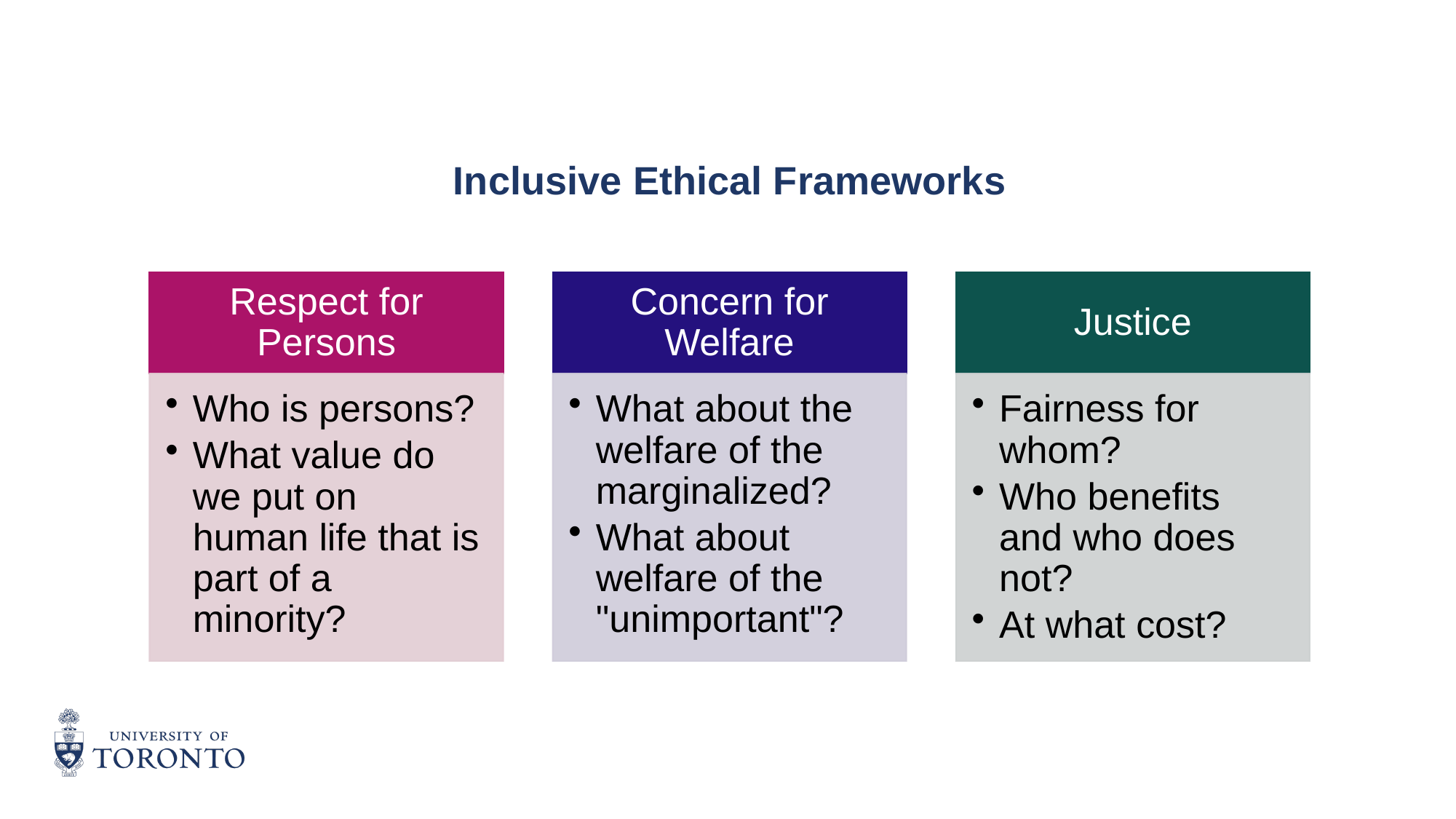

# Inclusive Ethical Frameworks
Respect for Persons
Who is persons?
What value do we put on human life that is part of a minority?
Concern for Welfare
What about the welfare of the marginalized?
What about welfare of the "unimportant"?
Justice
Fairness for whom?
Who benefits and who does not?
At what cost?